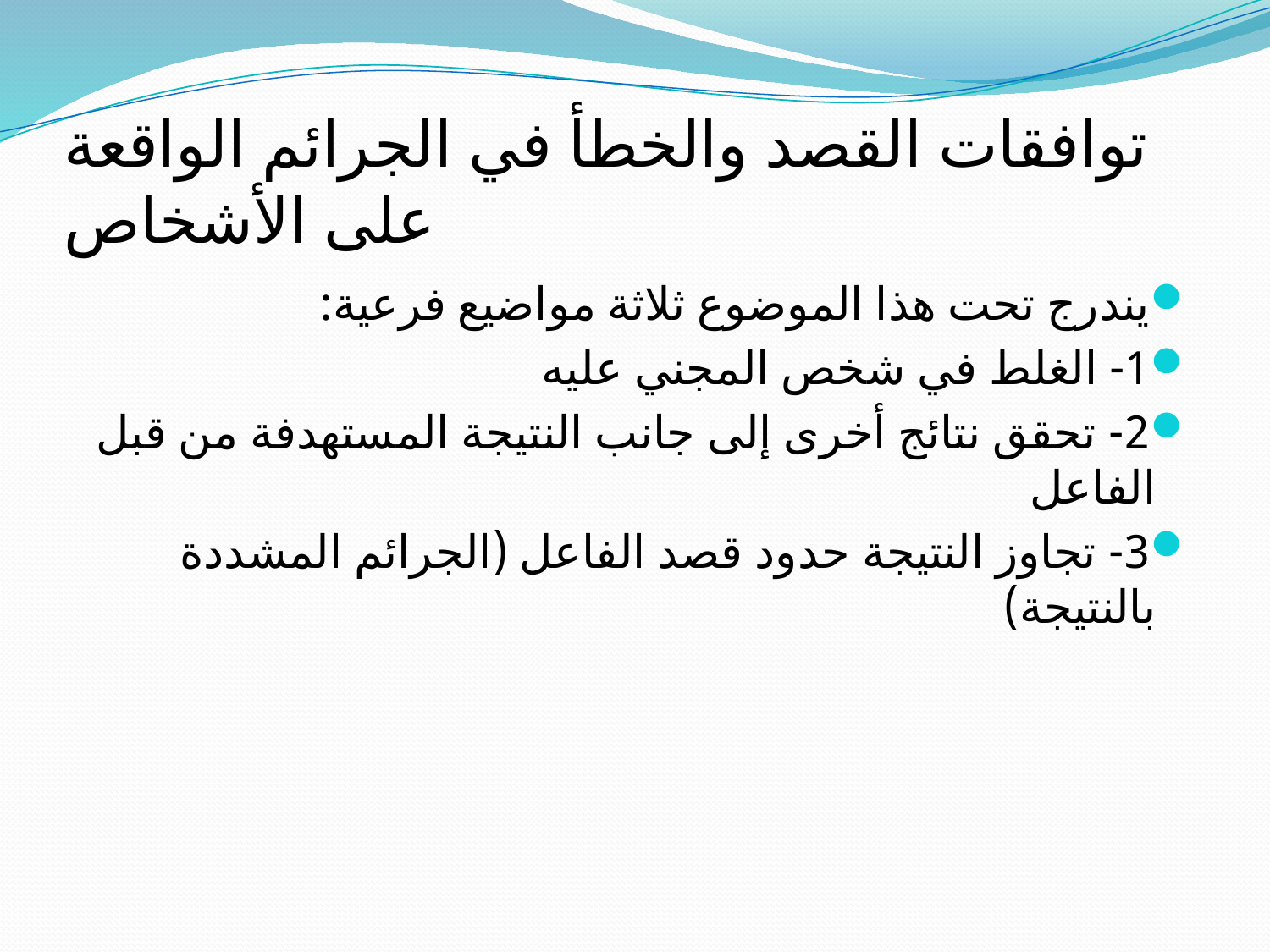

# توافقات القصد والخطأ في الجرائم الواقعة على الأشخاص
يندرج تحت هذا الموضوع ثلاثة مواضيع فرعية:
1- الغلط في شخص المجني عليه
2- تحقق نتائج أخرى إلى جانب النتيجة المستهدفة من قبل الفاعل
3- تجاوز النتيجة حدود قصد الفاعل (الجرائم المشددة بالنتيجة)